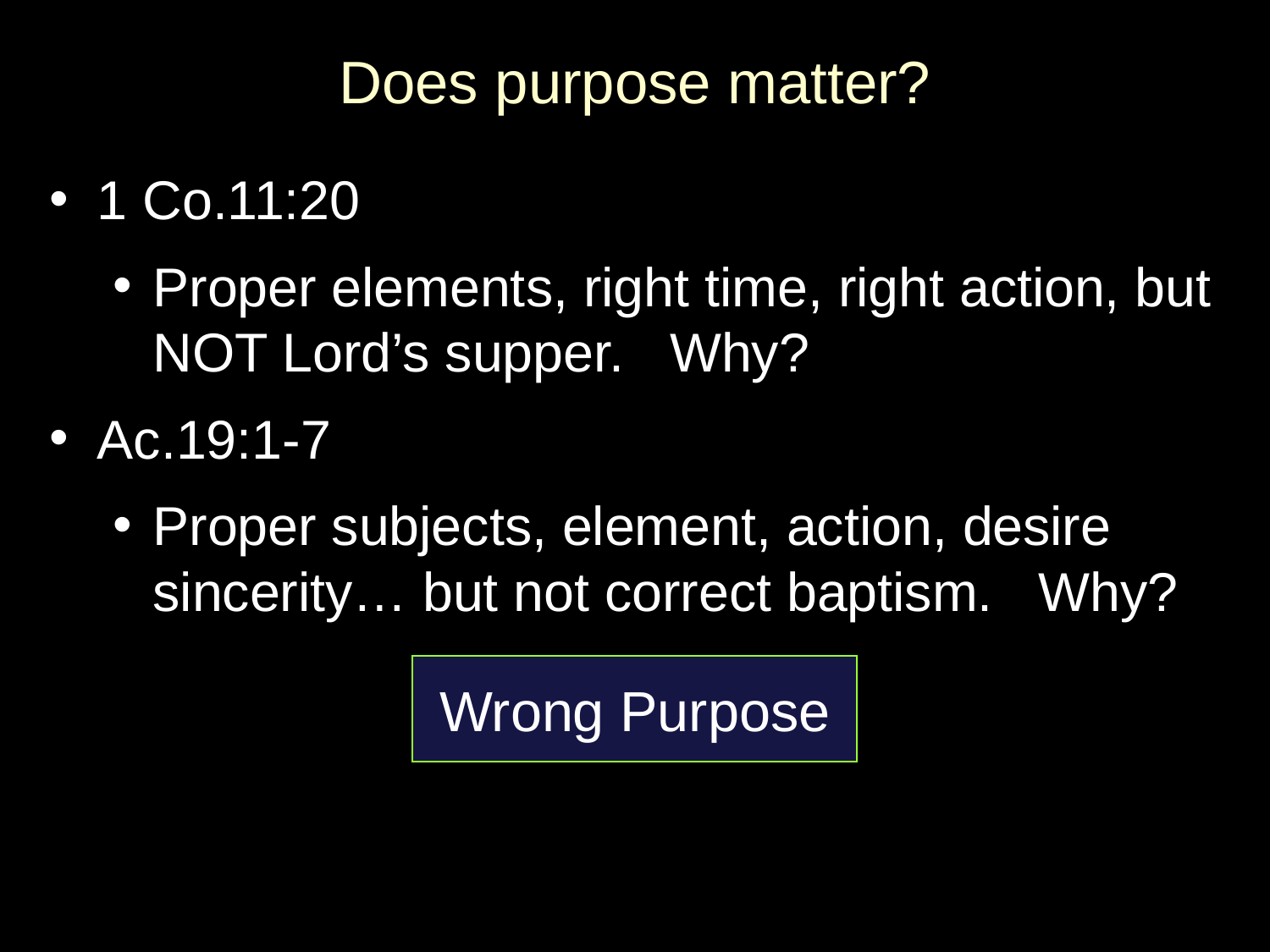

# Does purpose matter?
1 Co.11:20
Proper elements, right time, right action, but NOT Lord’s supper.   Why?
Ac.19:1-7
Proper subjects, element, action, desire sincerity… but not correct baptism.   Why?
Wrong Purpose